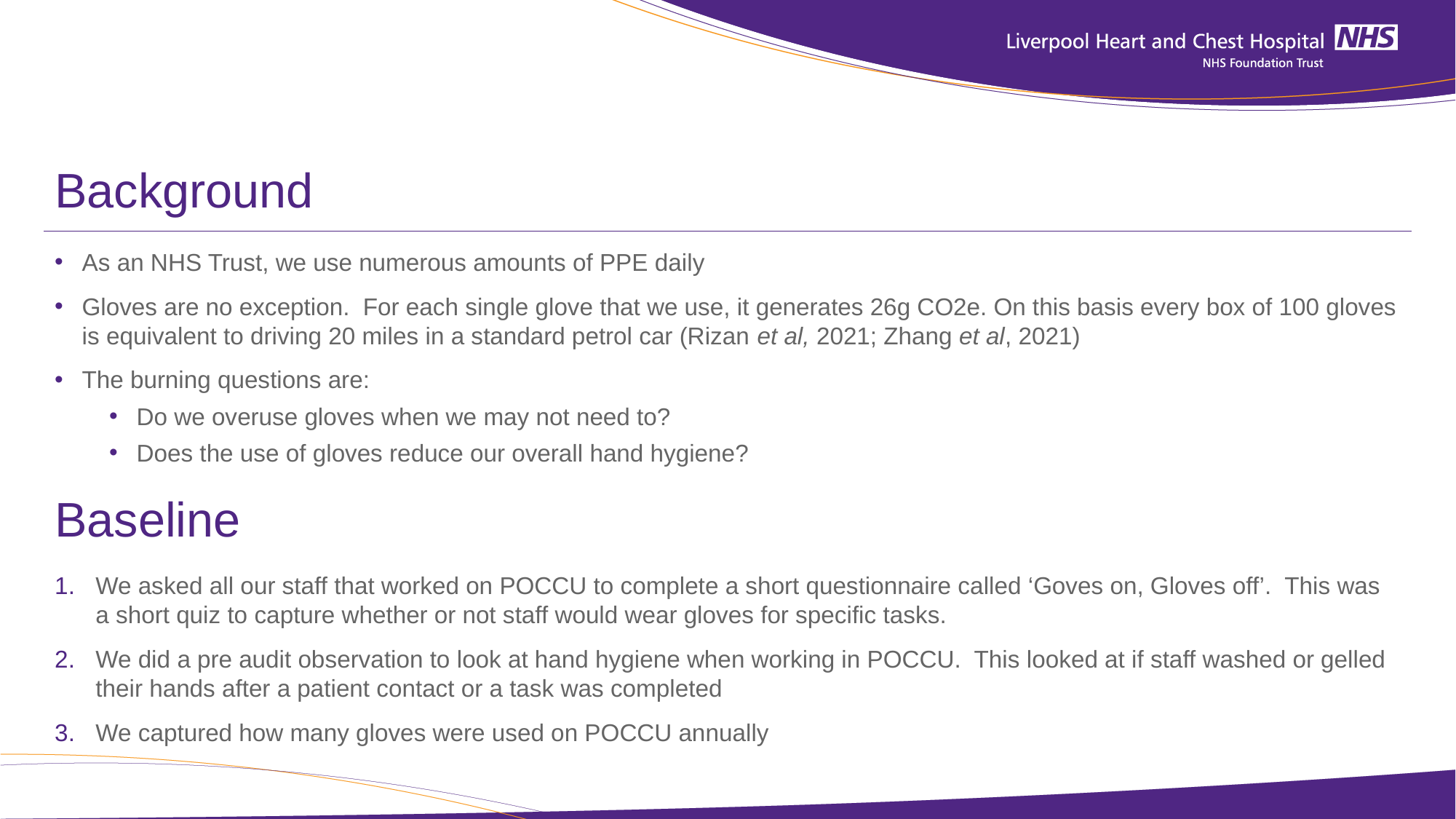

# Background
As an NHS Trust, we use numerous amounts of PPE daily
Gloves are no exception.  For each single glove that we use, it generates 26g CO2e. On this basis every box of 100 gloves is equivalent to driving 20 miles in a standard petrol car (Rizan et al, 2021; Zhang et al, 2021)
The burning questions are:
Do we overuse gloves when we may not need to?
Does the use of gloves reduce our overall hand hygiene?

We asked all our staff that worked on POCCU to complete a short questionnaire called ‘Goves on, Gloves off’.  This was a short quiz to capture whether or not staff would wear gloves for specific tasks.
We did a pre audit observation to look at hand hygiene when working in POCCU.  This looked at if staff washed or gelled their hands after a patient contact or a task was completed
We captured how many gloves were used on POCCU annually

Baseline